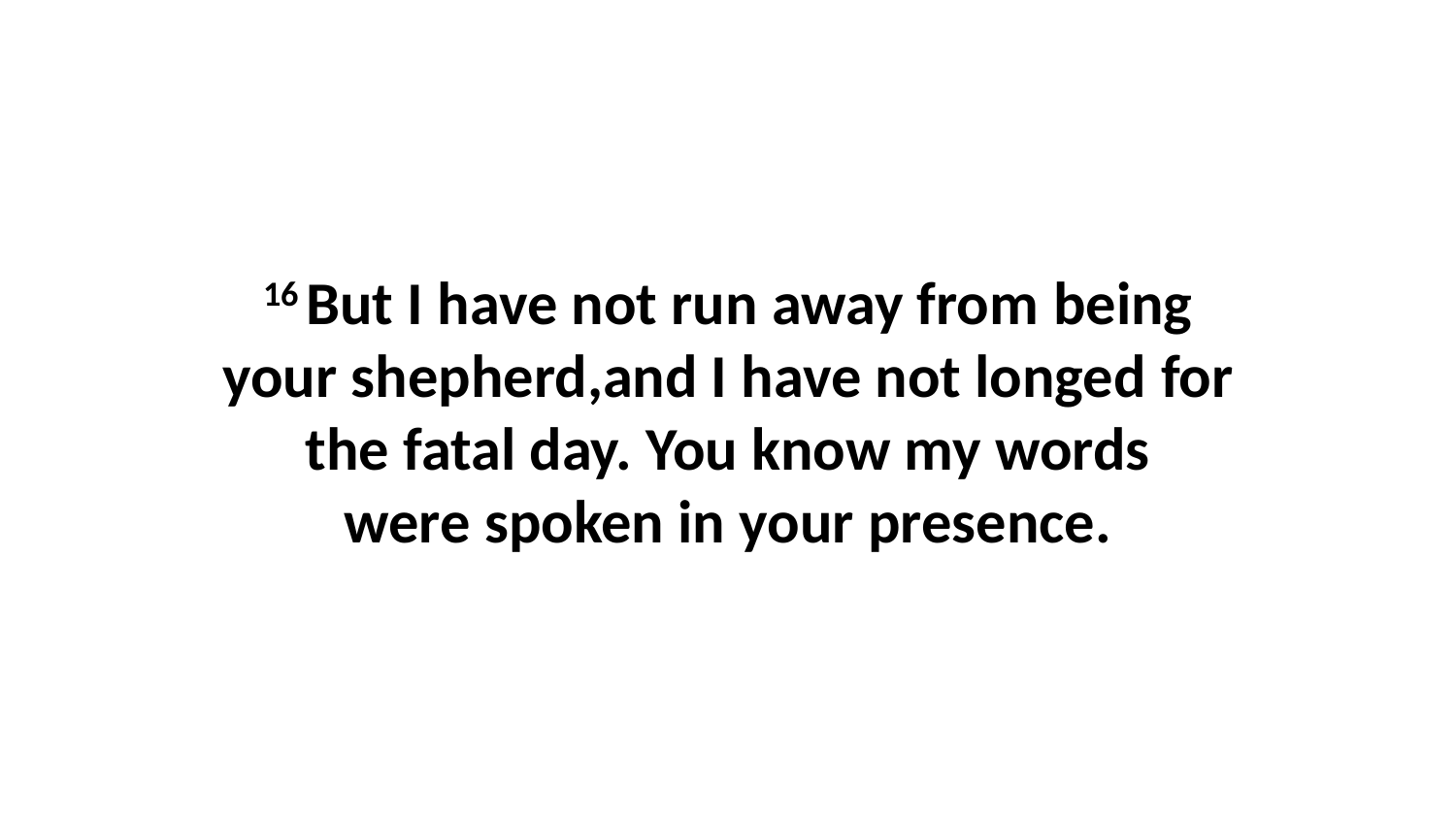

16 But I have not run away from being your shepherd,and I have not longed for the fatal day. You know my words were spoken in your presence.